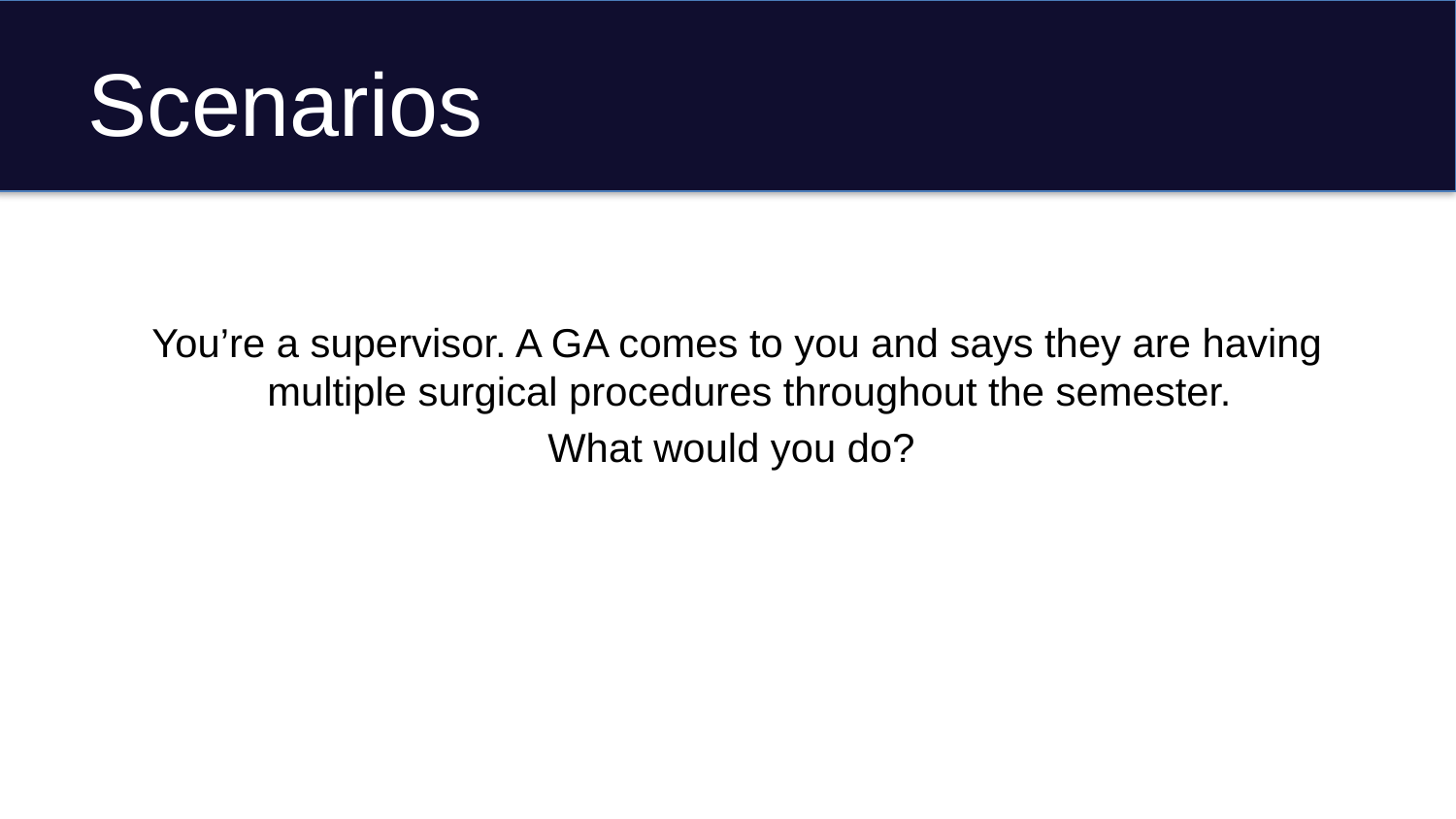

# Scenarios

You’re a supervisor. A GA comes to you and says they are having multiple surgical procedures throughout the semester.
What would you do?